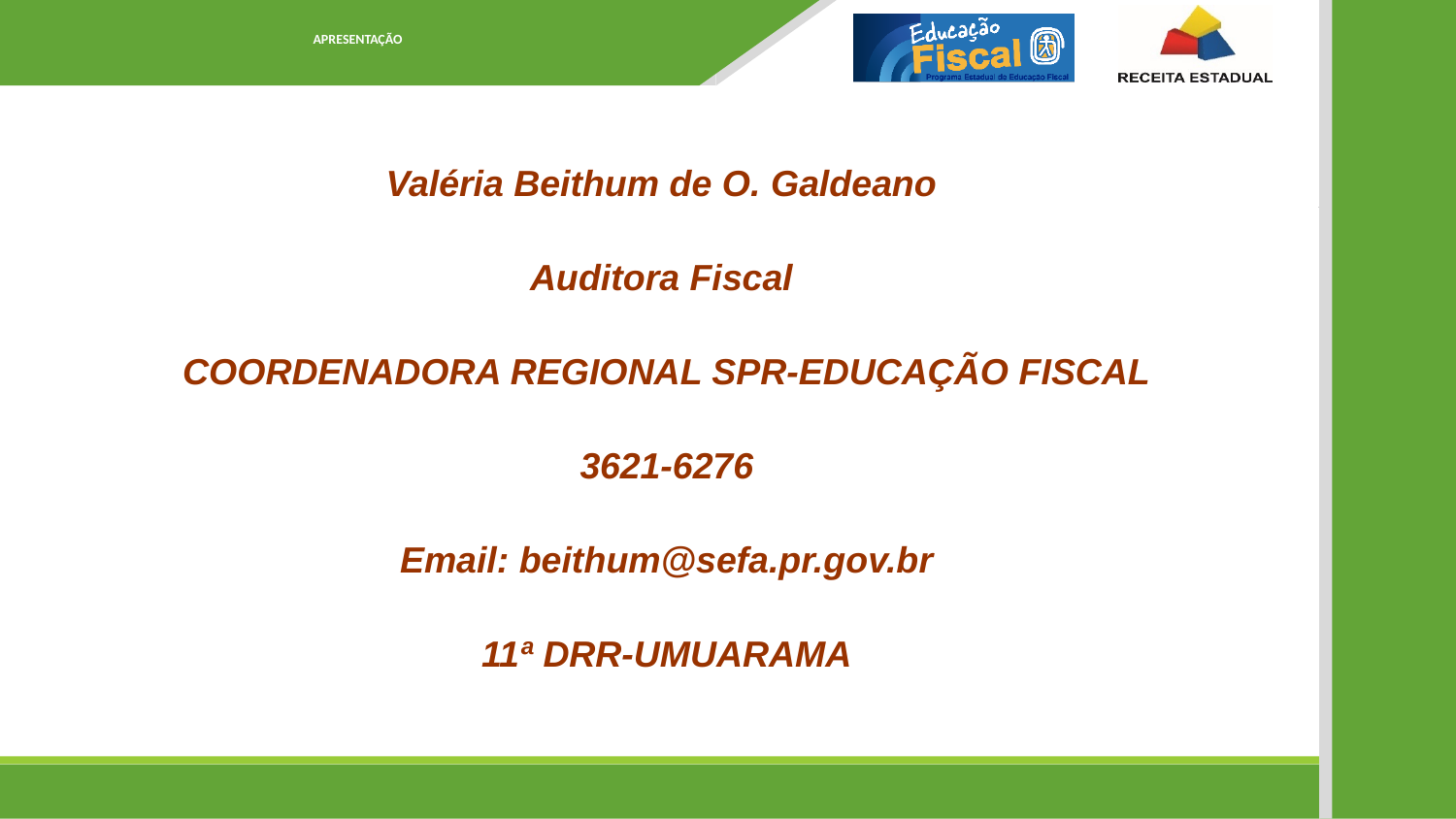

Apresentação
Valéria Beithum de O. Galdeano
Auditora Fiscal
COORDENADORA REGIONAL SPR-EDUCAÇÃO FISCAL
3621-6276
Email: beithum@sefa.pr.gov.br
11ª DRR-UMUARAMA